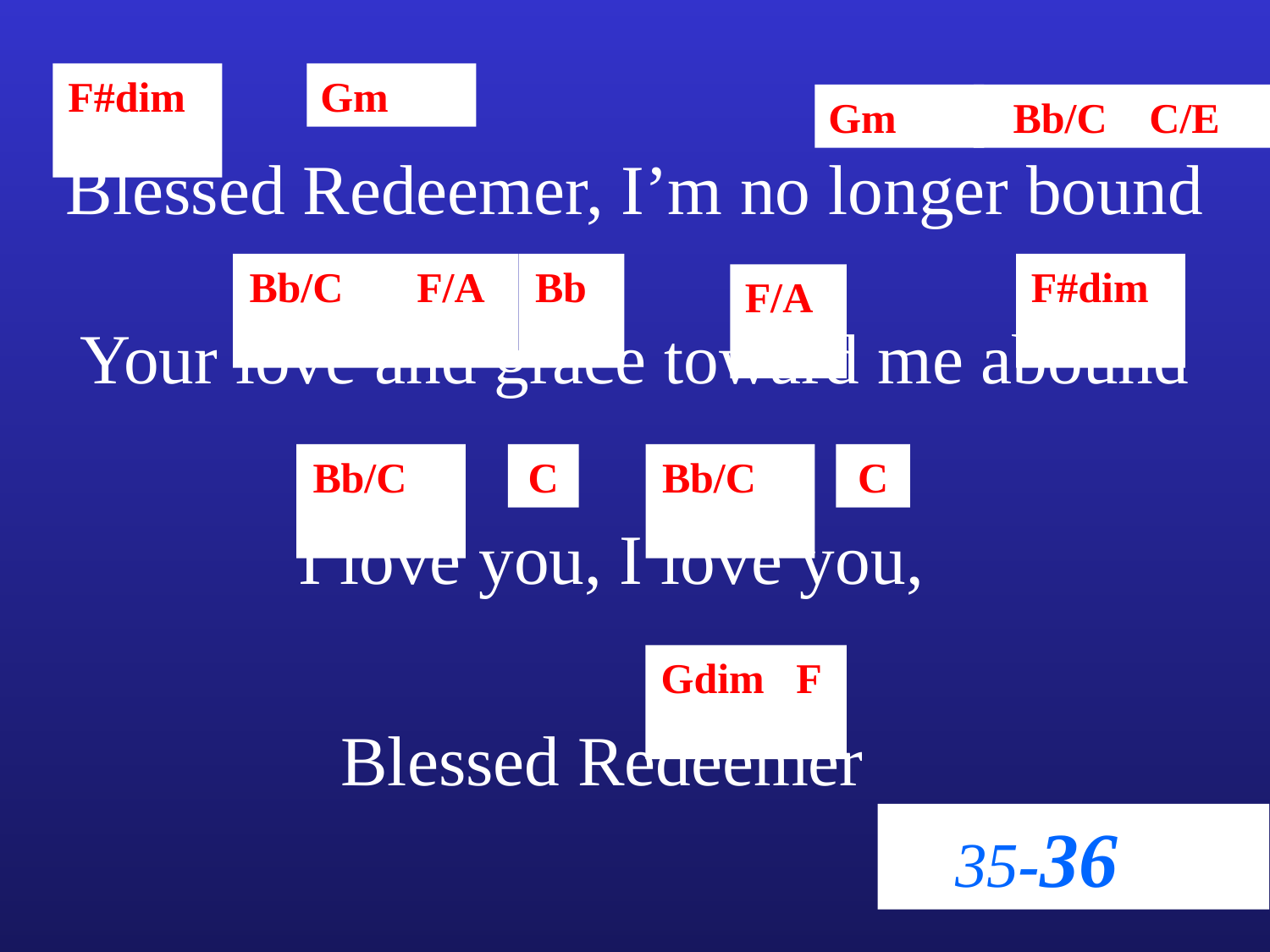

F#dim
Gm
Gm
Bb/C    C/E
Blessed Redeemer, I’m no longer bound
Bb/C
F/A
Bb
F#dim
F/A
Your love and grace toward me abound
Bb/C
C
Bb/C
C
I love you, I love you,
Gdim   F
Blessed Redeemer
35-36